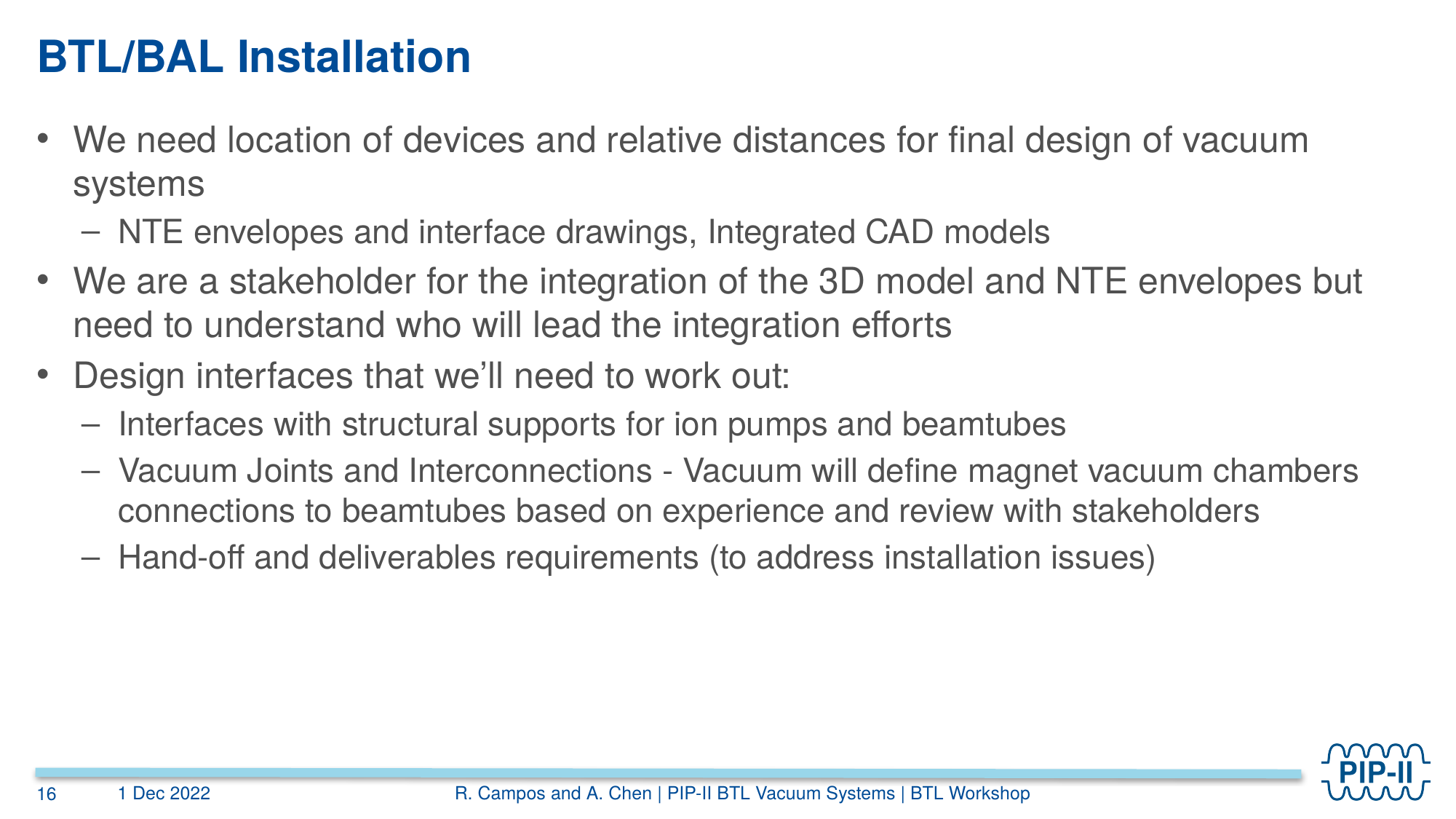

# BTL/BAL Installation
We need location of devices and relative distances for final design of vacuum systems
NTE envelopes and interface drawings, Integrated CAD models
We are a stakeholder for the integration of the 3D model and NTE envelopes but need to understand who will lead the integration efforts
Design interfaces that we’ll need to work out:
Interfaces with structural supports for ion pumps and beamtubes
Vacuum Joints and Interconnections - Vacuum will define magnet vacuum chambers connections to beamtubes based on experience and review with stakeholders
Hand-off and deliverables requirements (to address installation issues)

R. Campos and A. Chen | PIP-II BTL Vacuum Systems | BTL Workshop
1 Dec 2022
16